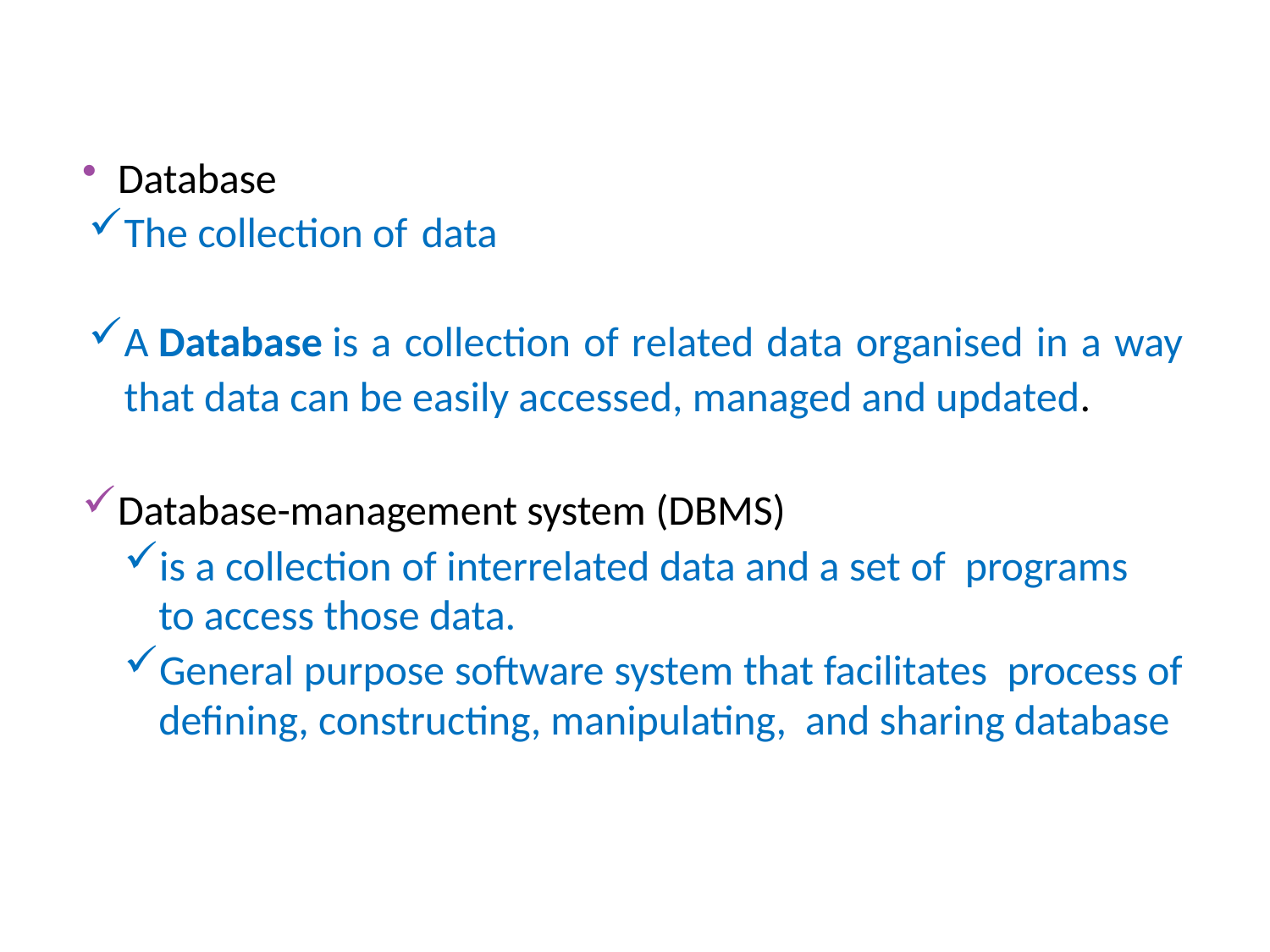

Database
The collection of  data

A Database is a collection of related data organised in a way that data can be easily accessed, managed and updated.

Database-management system (DBMS)
is a collection of interrelated data and a set of  programs to access those data.
General purpose software system that facilitates  process of defining, constructing, manipulating,  and sharing database